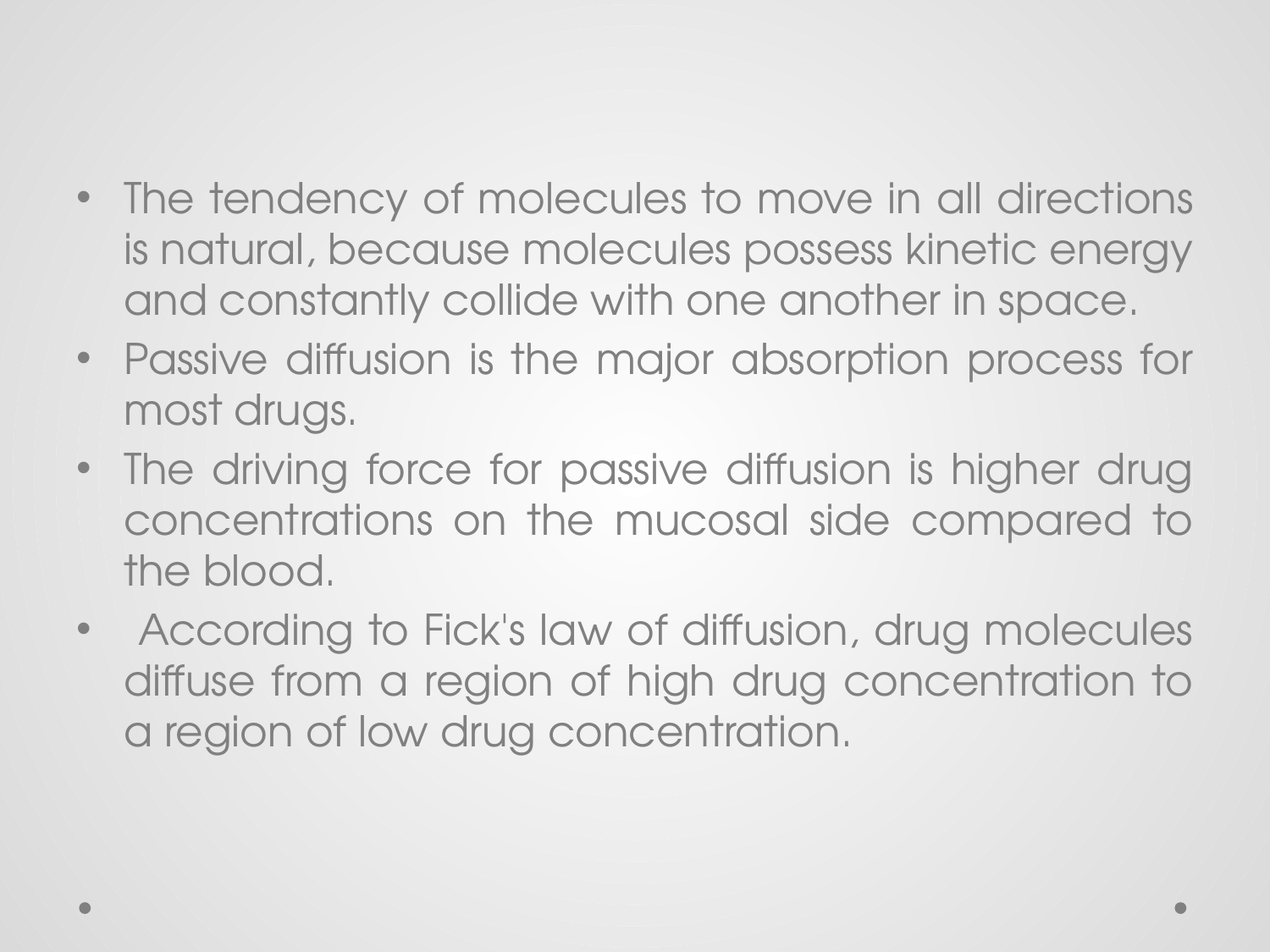

The tendency of molecules to move in all directions is natural, because molecules possess kinetic energy and constantly collide with one another in space.
Passive diffusion is the major absorption process for most drugs.
The driving force for passive diffusion is higher drug concentrations on the mucosal side compared to the blood.
 According to Fick's law of diffusion, drug molecules diffuse from a region of high drug concentration to a region of low drug concentration.